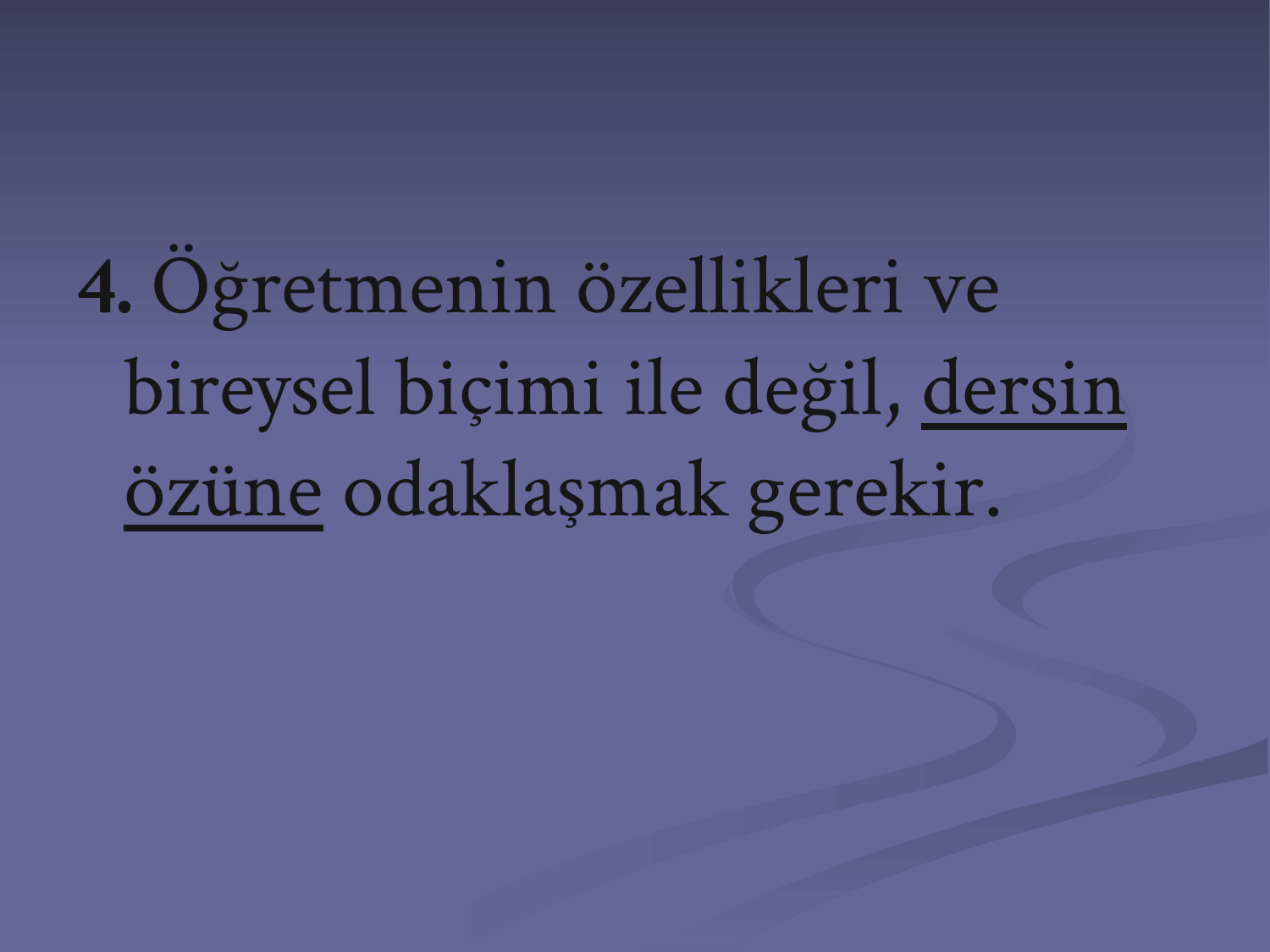

4. Öğretmenin özellikleri ve bireysel biçimi ile değil, dersin özüne odaklaşmak gerekir.